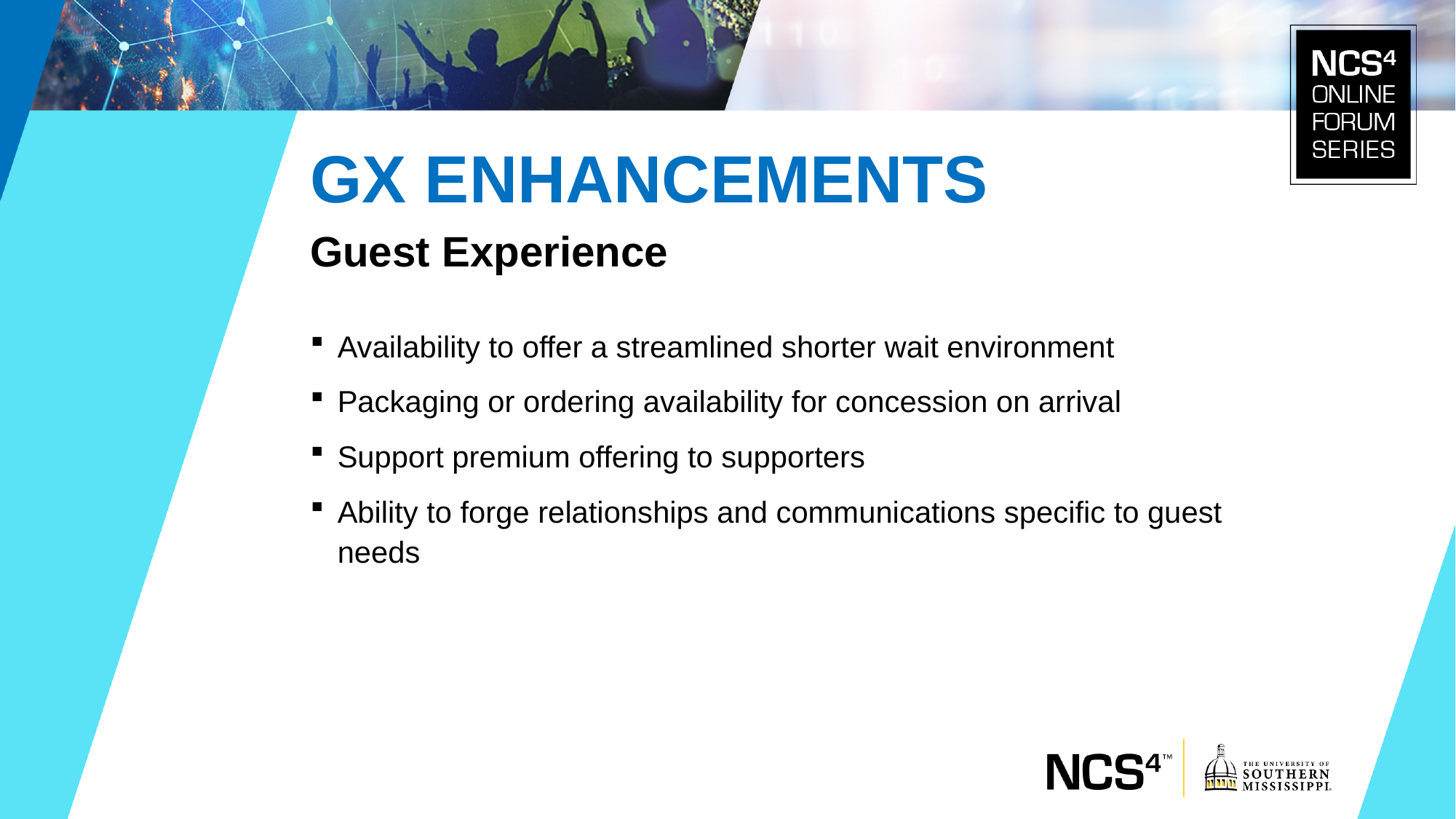

GX Enhancements
Guest Experience

Availability to offer a streamlined shorter wait environment
Packaging or ordering availability for concession on arrival
Support premium offering to supporters
Ability to forge relationships and communications specific to guest needs